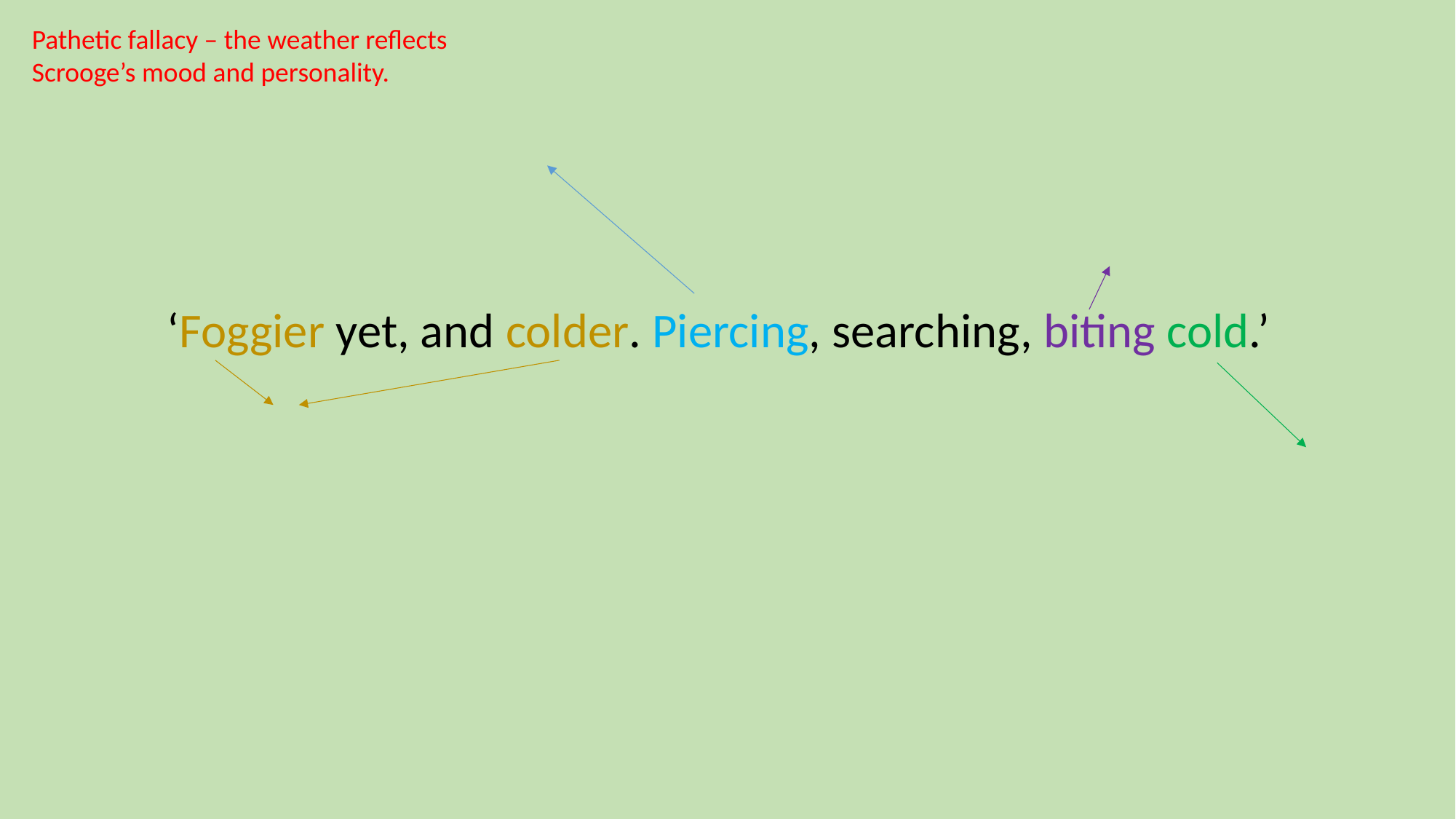

Pathetic fallacy – the weather reflects Scrooge’s mood and personality.
‘Foggier yet, and colder. Piercing, searching, biting cold.’